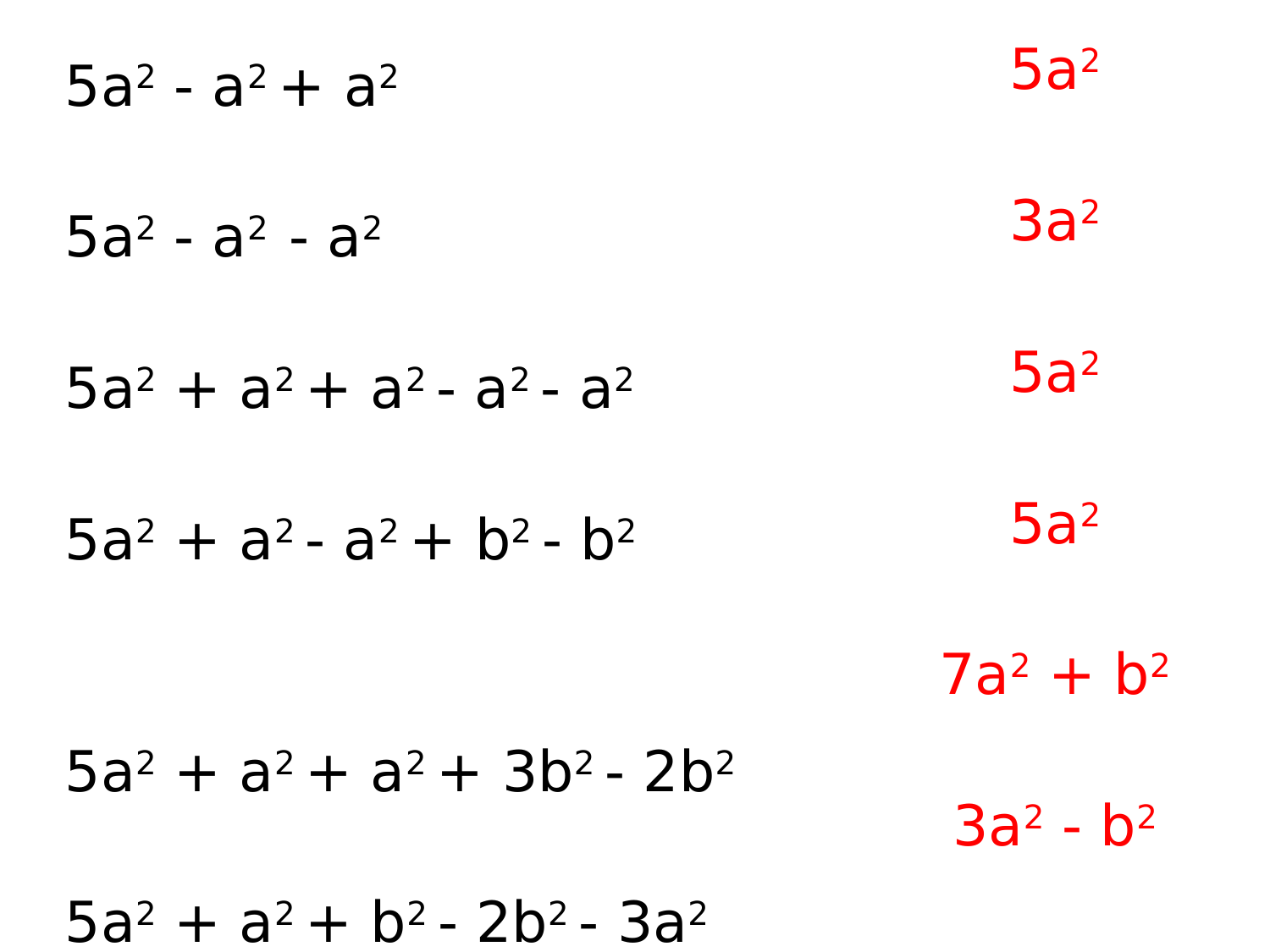

| 5a2 3a2 5a2 5a2 7a2 + b2 3a2 - b2 |
| --- |
|  |
| 5a2 - a2 + a2 5a2 - a2 - a2 5a2 + a2 + a2 - a2 - a2 5a2 + a2 - a2 + b2 - b2 5a2 + a2 + a2 + 3b2 - 2b2 5a2 + a2 + b2 - 2b2 - 3a2 |
| --- |
|  |